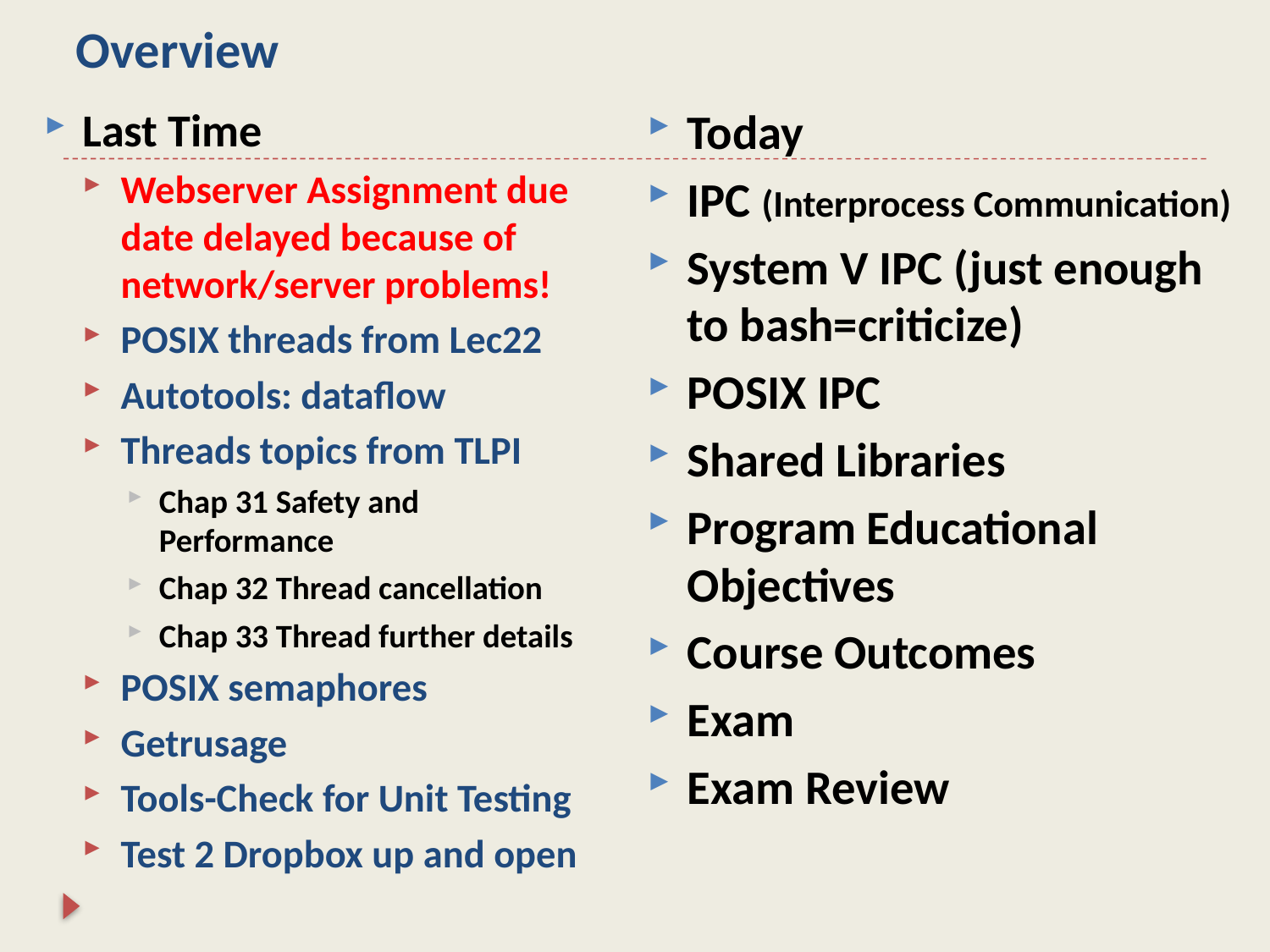

# Overview
Last Time
Webserver Assignment due date delayed because of network/server problems!
POSIX threads from Lec22
Autotools: dataflow
Threads topics from TLPI
Chap 31 Safety and Performance
Chap 32 Thread cancellation
Chap 33 Thread further details
POSIX semaphores
Getrusage
Tools-Check for Unit Testing
Test 2 Dropbox up and open
Today
IPC (Interprocess Communication)
System V IPC (just enough to bash=criticize)
POSIX IPC
Shared Libraries
Program Educational Objectives
Course Outcomes
Exam
Exam Review